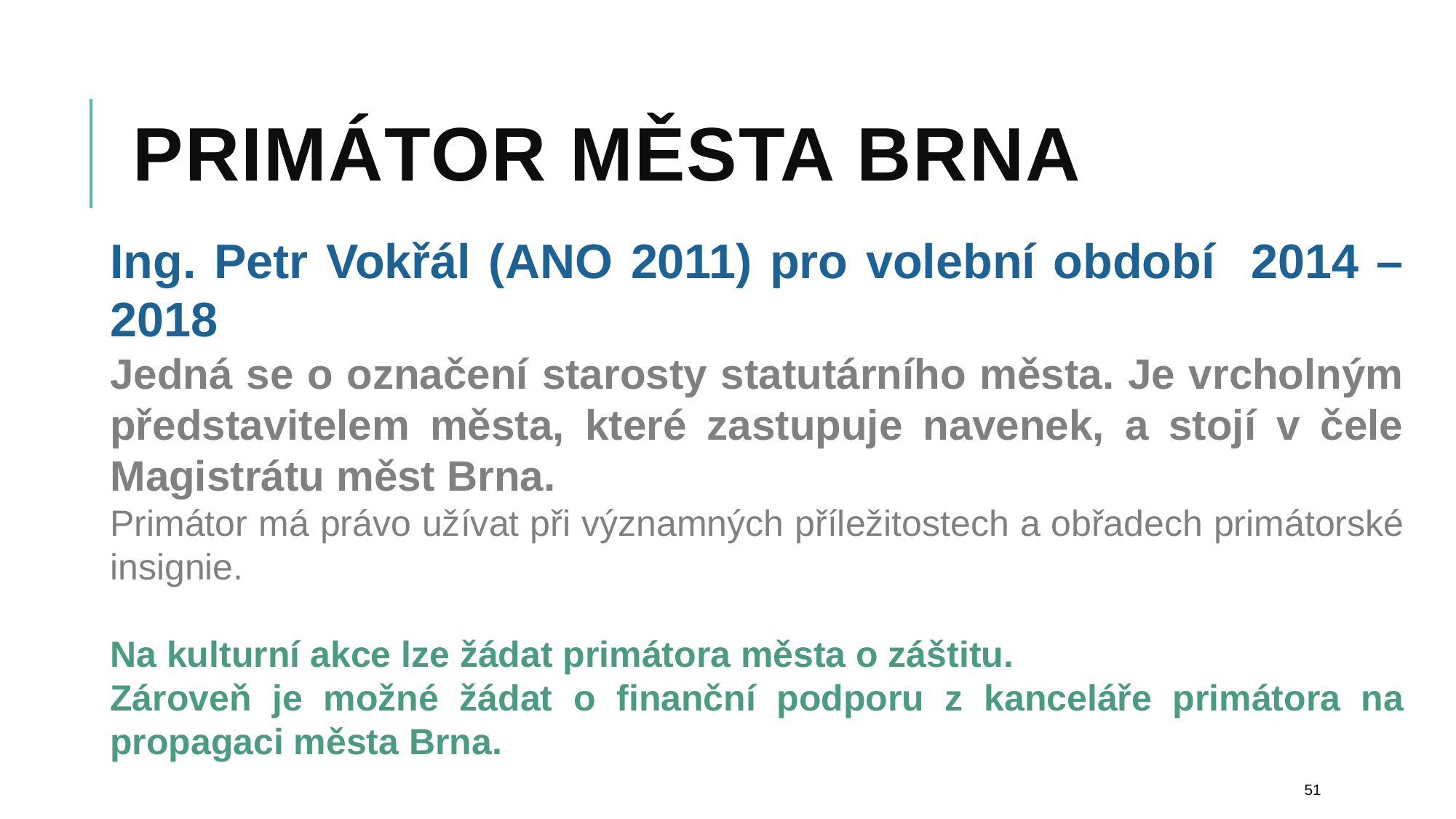

# Primátor města Brna
Ing. Petr Vokřál (ANO 2011) pro volební období  2014 – 2018
Jedná se o označení starosty statutárního města. Je vrcholným představitelem města, které zastupuje navenek, a stojí v čele Magistrátu měst Brna.
Primátor má právo užívat při významných příležitostech a obřadech primátorské insignie.

Na kulturní akce lze žádat primátora města o záštitu.
Zároveň je možné žádat o finanční podporu z kanceláře primátora na propagaci města Brna.

51